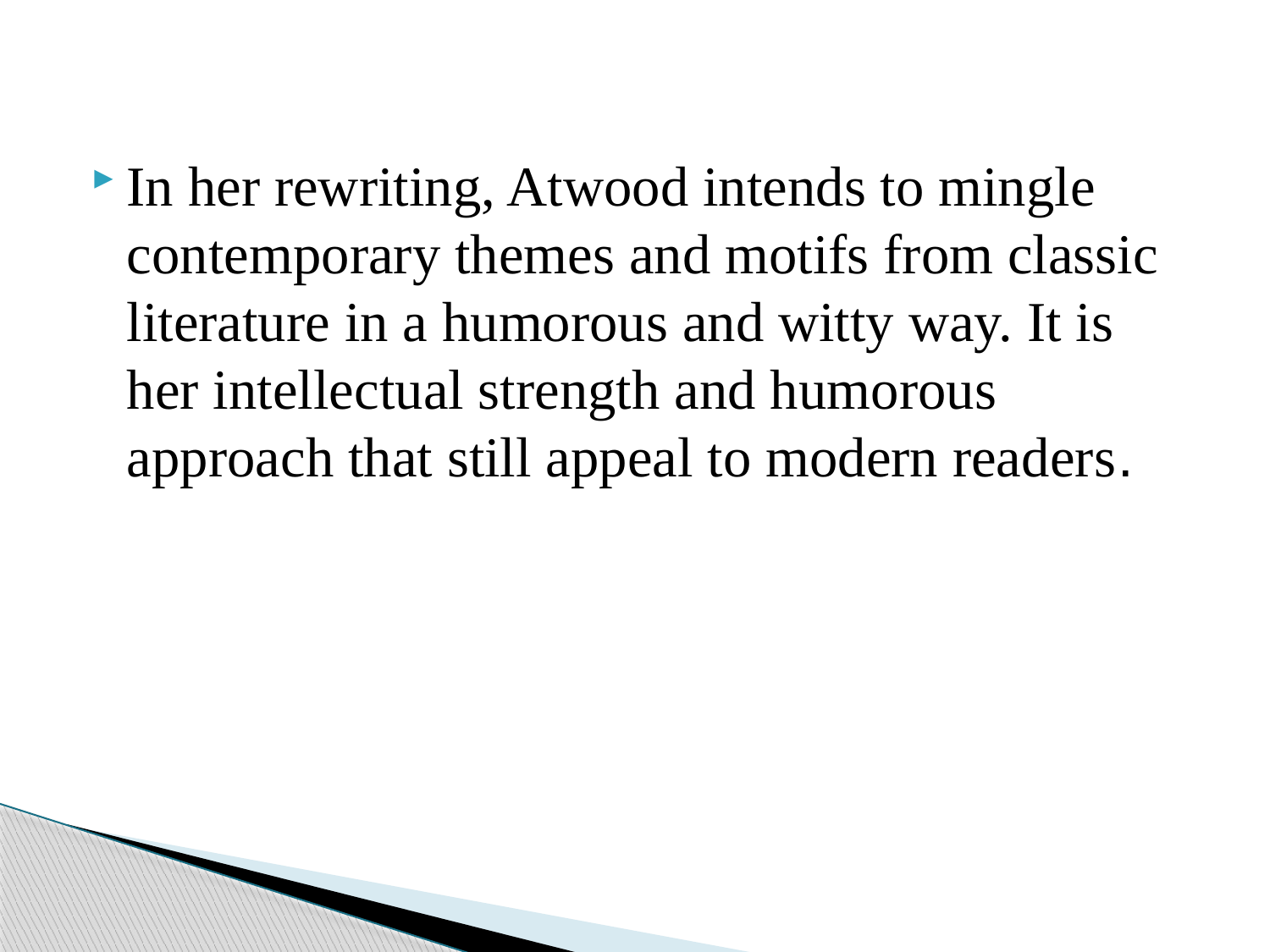

In her rewriting, Atwood intends to mingle contemporary themes and motifs from classic literature in a humorous and witty way. It is her intellectual strength and humorous approach that still appeal to modern readers.